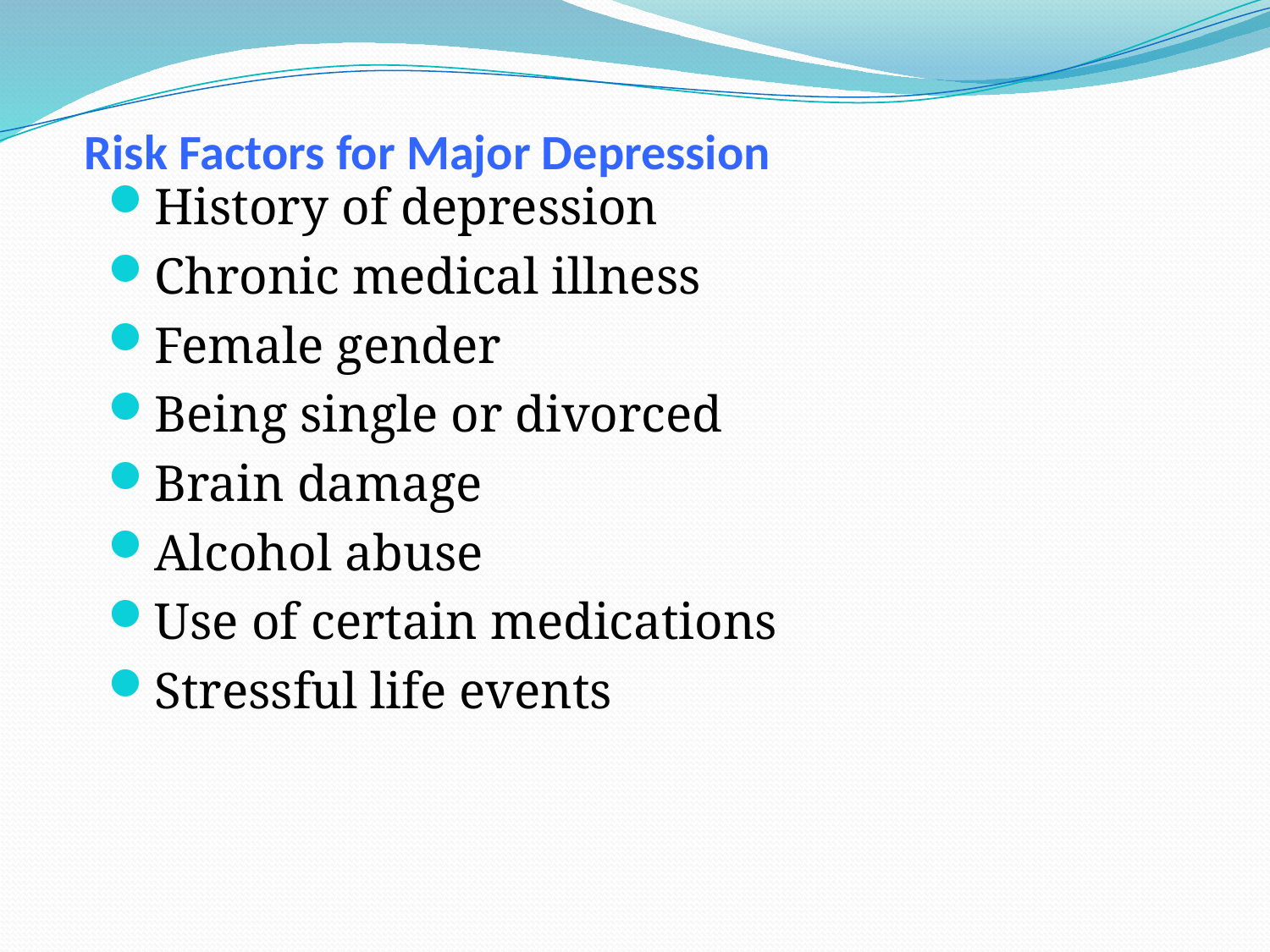

# Risk Factors for Major Depression
History of depression
Chronic medical illness
Female gender
Being single or divorced
Brain damage
Alcohol abuse
Use of certain medications
Stressful life events